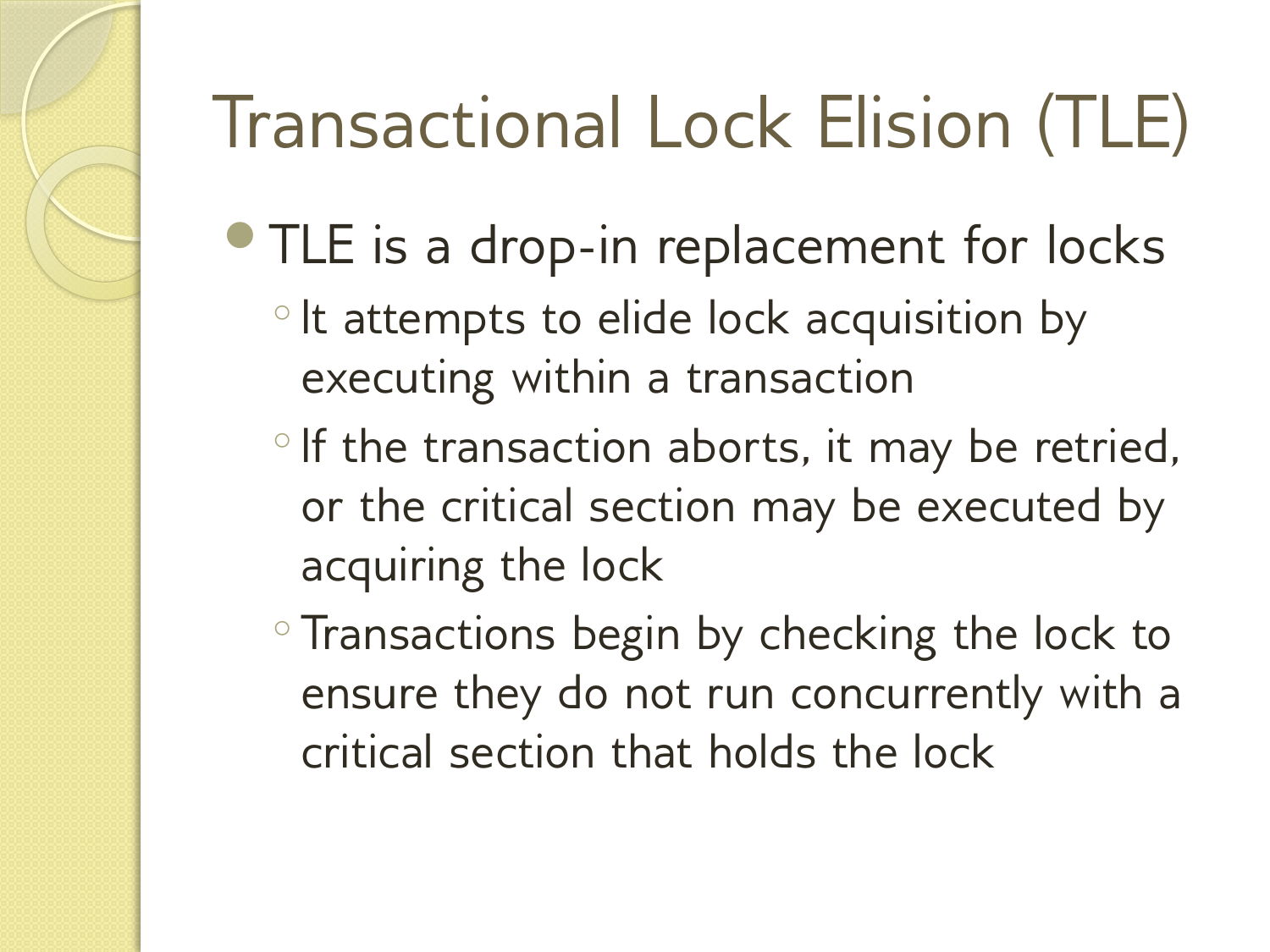

# Transactional Lock Elision (TLE)
TLE is a drop-in replacement for locks
It attempts to elide lock acquisition by executing within a transaction
If the transaction aborts, it may be retried, or the critical section may be executed by acquiring the lock
Transactions begin by checking the lock to ensure they do not run concurrently with a critical section that holds the lock